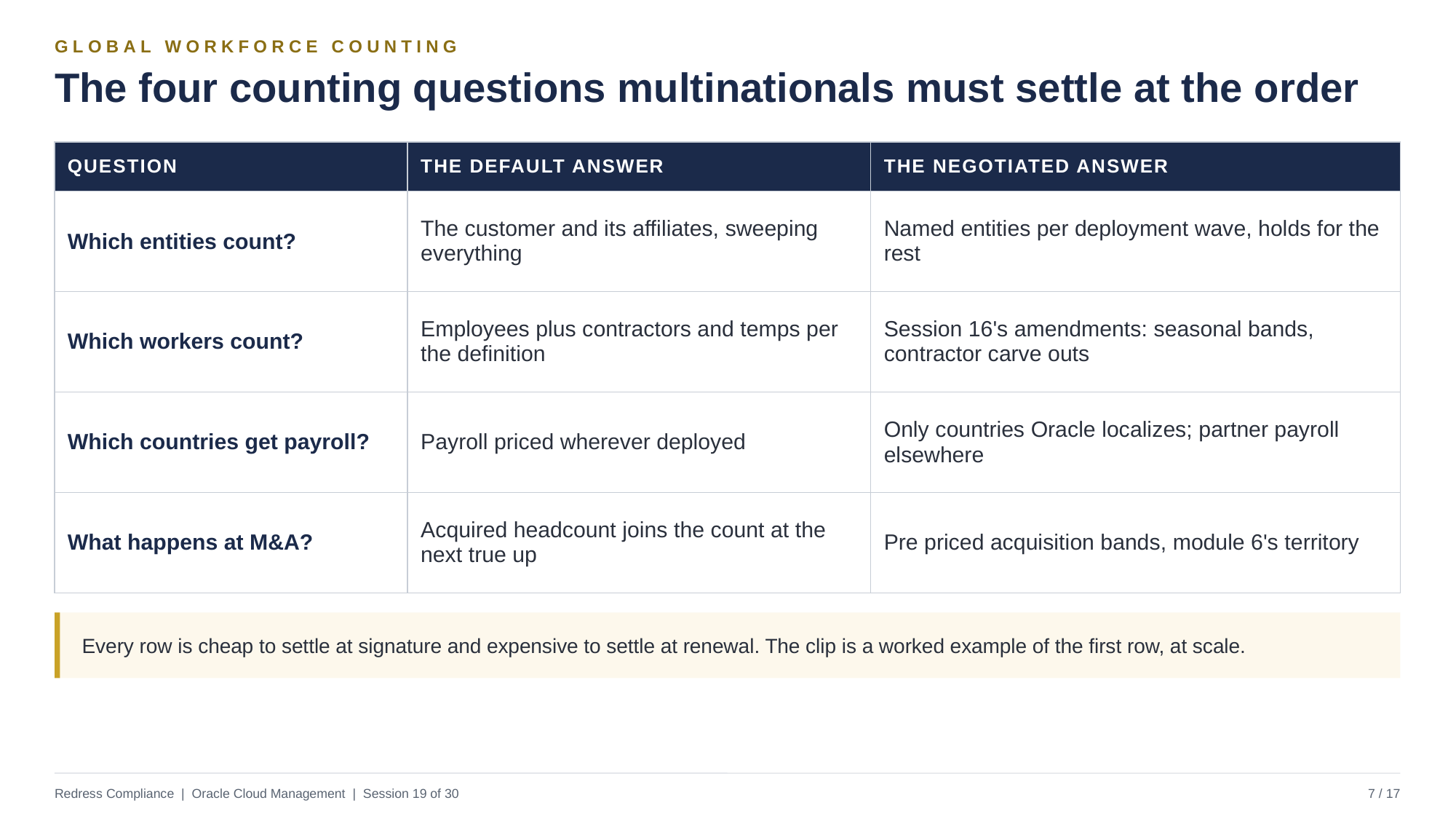

GLOBAL WORKFORCE COUNTING
The four counting questions multinationals must settle at the order
| QUESTION | THE DEFAULT ANSWER | THE NEGOTIATED ANSWER |
| --- | --- | --- |
| Which entities count? | The customer and its affiliates, sweeping everything | Named entities per deployment wave, holds for the rest |
| Which workers count? | Employees plus contractors and temps per the definition | Session 16's amendments: seasonal bands, contractor carve outs |
| Which countries get payroll? | Payroll priced wherever deployed | Only countries Oracle localizes; partner payroll elsewhere |
| What happens at M&A? | Acquired headcount joins the count at the next true up | Pre priced acquisition bands, module 6's territory |

Every row is cheap to settle at signature and expensive to settle at renewal. The clip is a worked example of the first row, at scale.

Redress Compliance  |  Oracle Cloud Management  |  Session 19 of 30
7 / 17